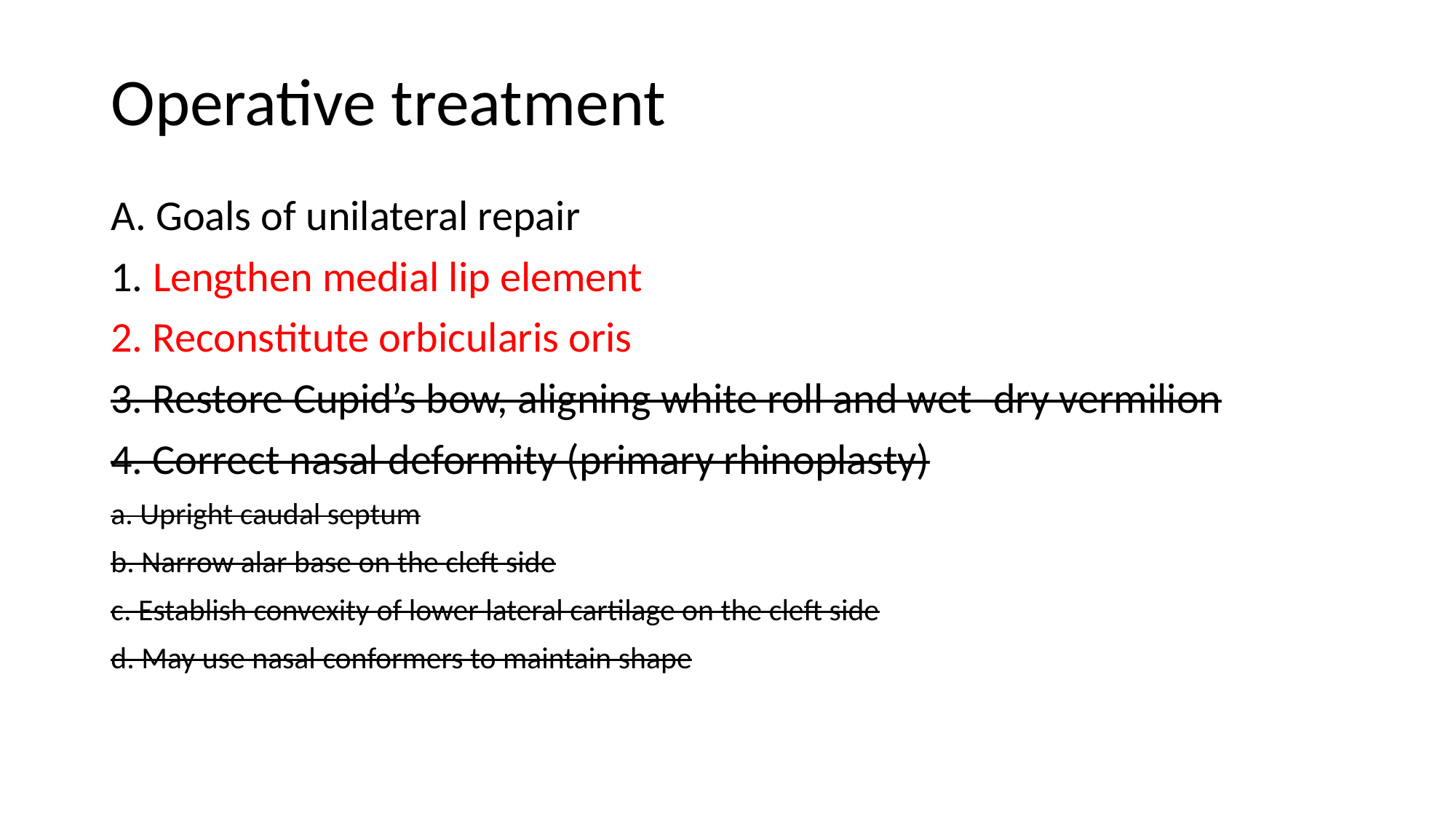

# Operative treatment
A. Goals of unilateral repair
1. Lengthen medial lip element
2. Reconstitute orbicularis oris
3. Restore Cupid’s bow, aligning white roll and wet–dry vermilion
4. Correct nasal deformity (primary rhinoplasty)
a. Upright caudal septum
b. Narrow alar base on the cleft side
c. Establish convexity of lower lateral cartilage on the cleft side
d. May use nasal conformers to maintain shape